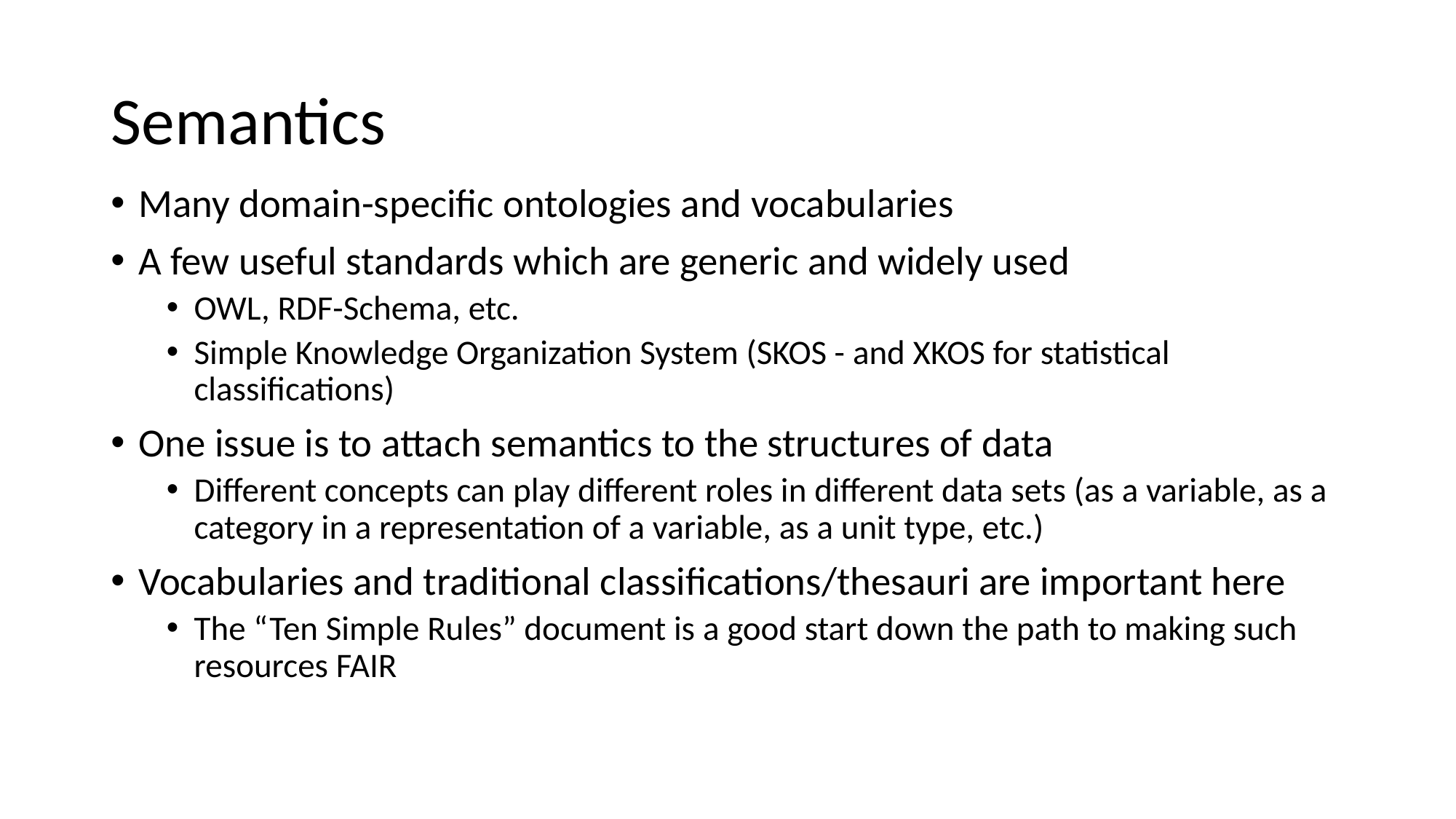

# Semantics
Many domain-specific ontologies and vocabularies
A few useful standards which are generic and widely used
OWL, RDF-Schema, etc.
Simple Knowledge Organization System (SKOS - and XKOS for statistical classifications)
One issue is to attach semantics to the structures of data
Different concepts can play different roles in different data sets (as a variable, as a category in a representation of a variable, as a unit type, etc.)
Vocabularies and traditional classifications/thesauri are important here
The “Ten Simple Rules” document is a good start down the path to making such resources FAIR